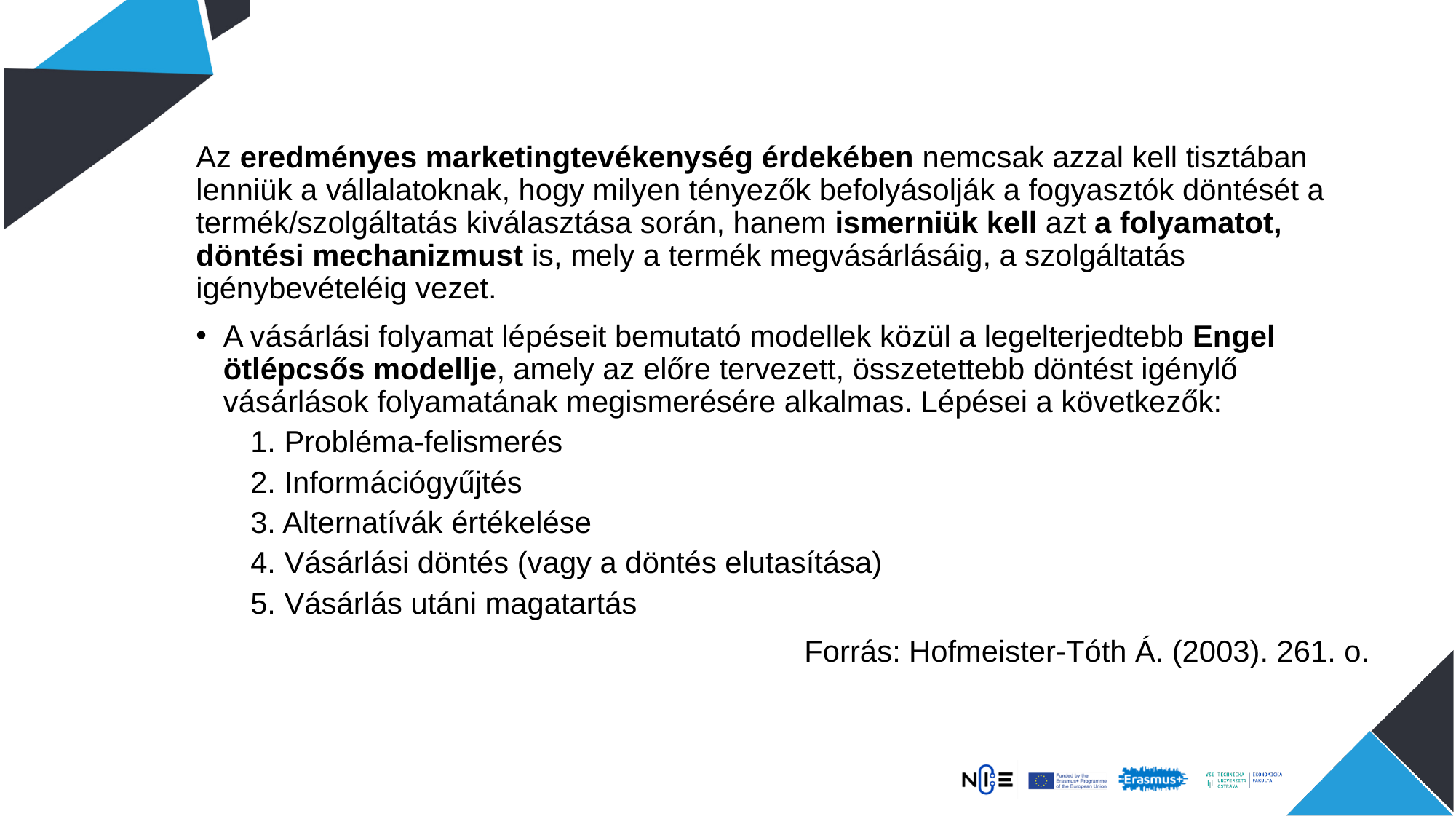

Az eredményes marketingtevékenység érdekében nemcsak azzal kell tisztában lenniük a vállalatoknak, hogy milyen tényezők befolyásolják a fogyasztók döntését a termék/szolgáltatás kiválasztása során, hanem ismerniük kell azt a folyamatot, döntési mechanizmust is, mely a termék megvásárlásáig, a szolgáltatás igénybevételéig vezet.
A vásárlási folyamat lépéseit bemutató modellek közül a legelterjedtebb Engel ötlépcsős modellje, amely az előre tervezett, összetettebb döntést igénylő vásárlások folyamatának megismerésére alkalmas. Lépései a következők:
1. Probléma-felismerés
2. Információgyűjtés
3. Alternatívák értékelése
4. Vásárlási döntés (vagy a döntés elutasítása)
5. Vásárlás utáni magatartás
Forrás: Hofmeister-Tóth Á. (2003). 261. o.